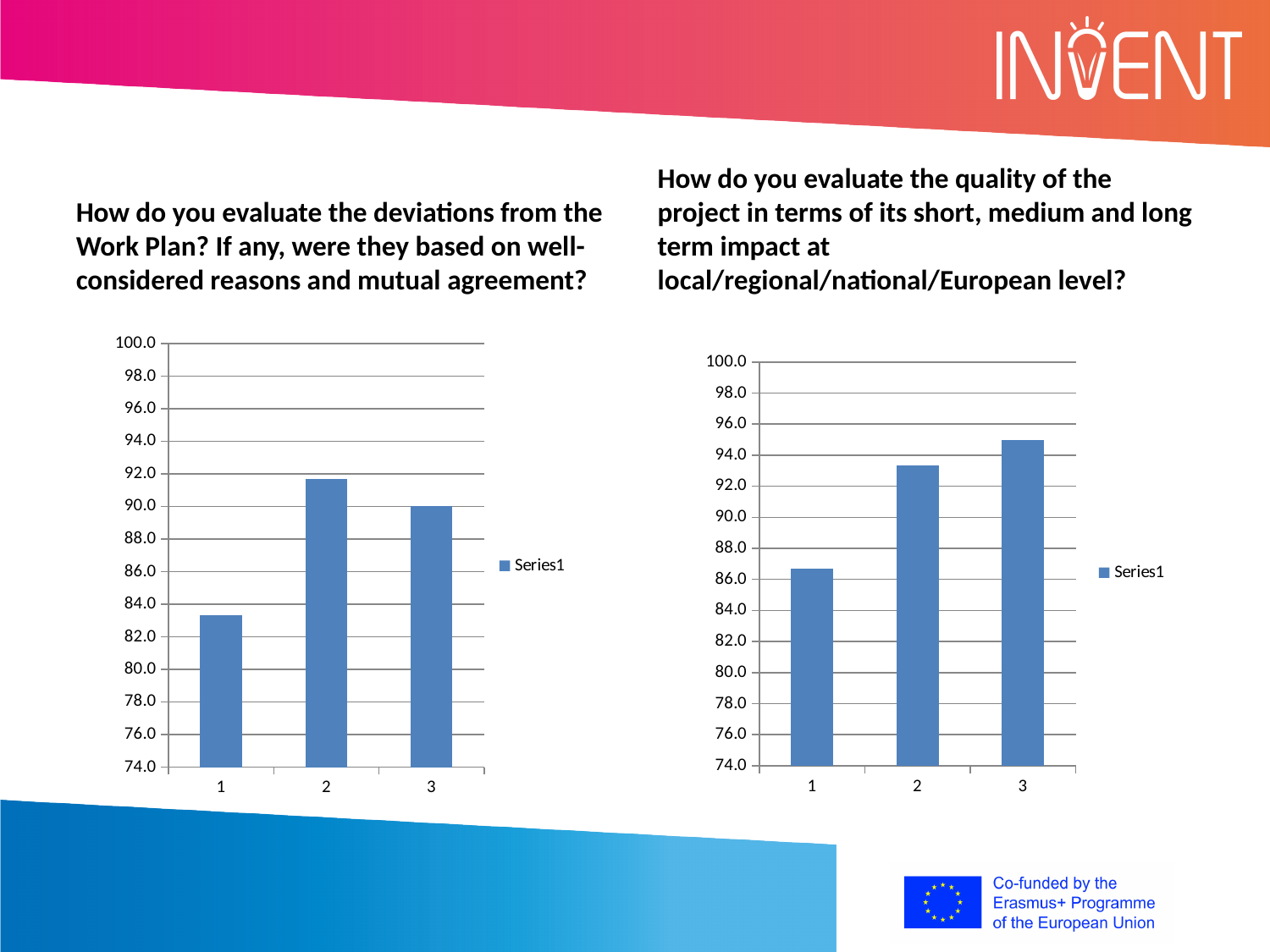

#
How do you evaluate the deviations from the Work Plan? If any, were they based on well-considered reasons and mutual agreement?
How do you evaluate the quality of the project in terms of its short, medium and long term impact at local/regional/national/European level?

### Chart

| Category |  |
|---|---|

### Chart

| Category |  |
|---|---|